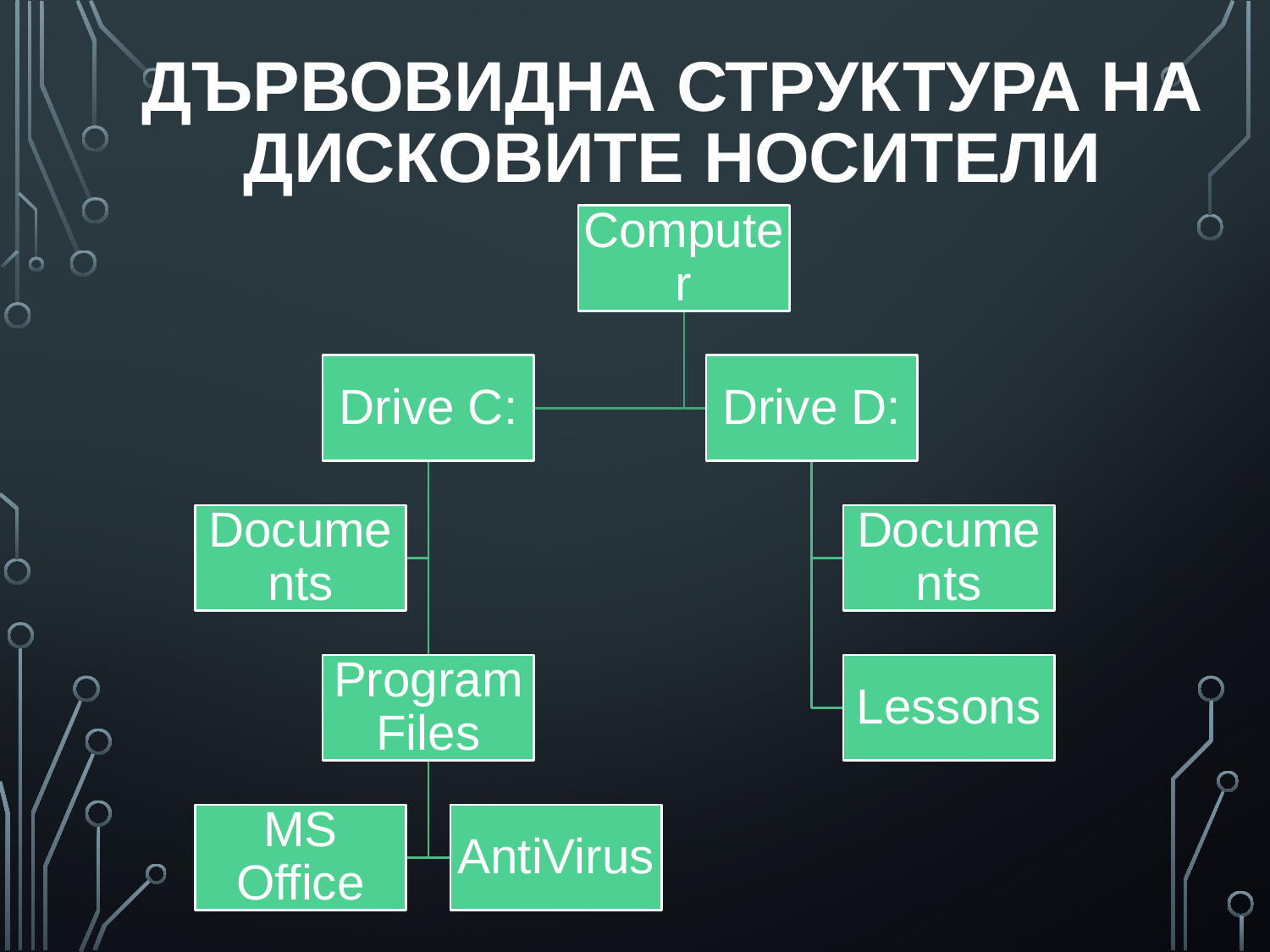

# Дървовидна структура на дисковите носители
Computer
Drive C:
Program Files
MS Office
AntiVirus
Documents
Drive D:
Documents
Lessons